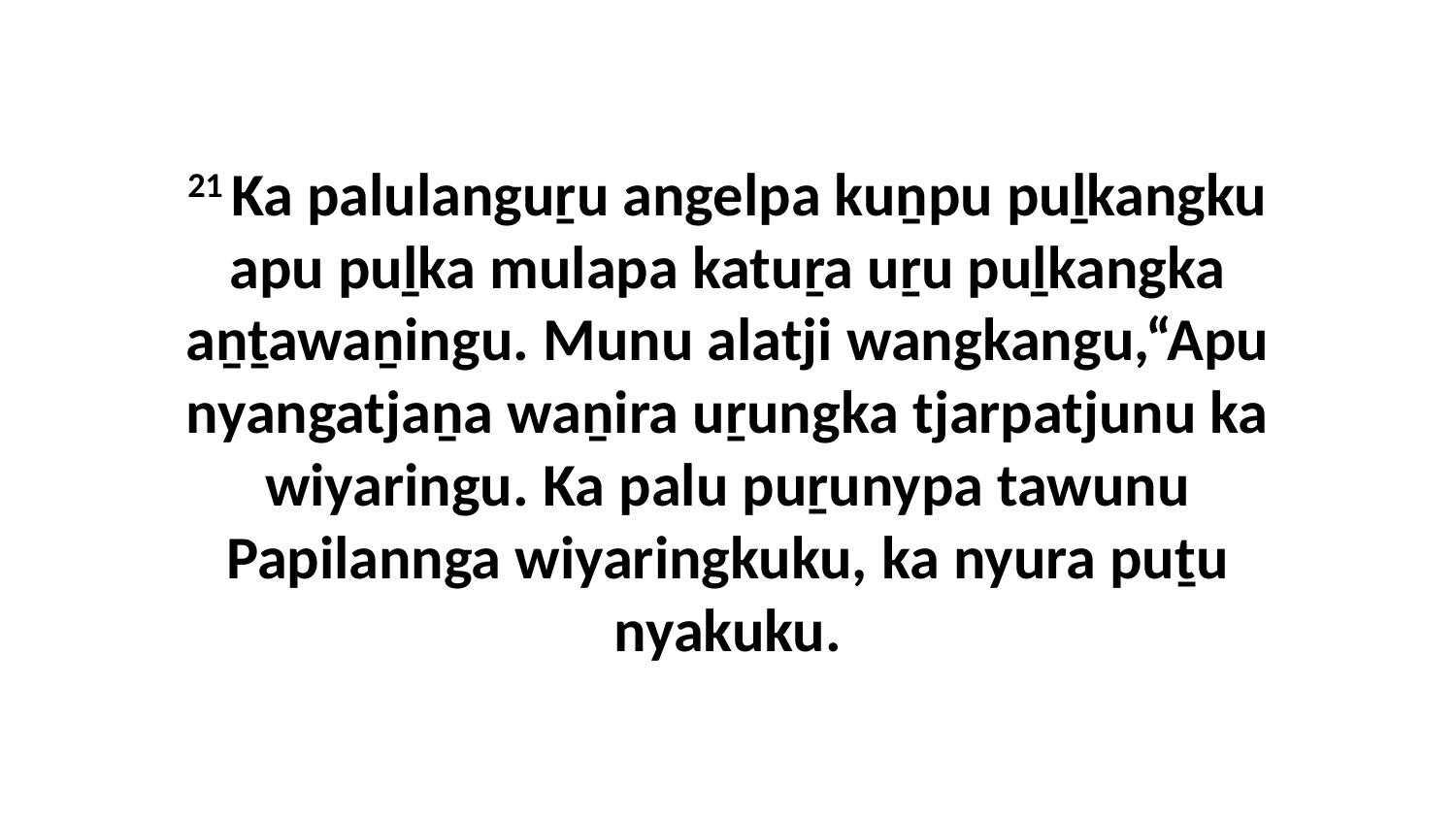

21 Ka palulanguṟu angelpa kuṉpu puḻkangku apu puḻka mulapa katuṟa uṟu puḻkangka aṉṯawaṉingu. Munu alatji wangkangu,“Apu nyangatjaṉa waṉira uṟungka tjarpatjunu ka wiyaringu. Ka palu puṟunypa tawunu Papilannga wiyaringkuku, ka nyura puṯu nyakuku.